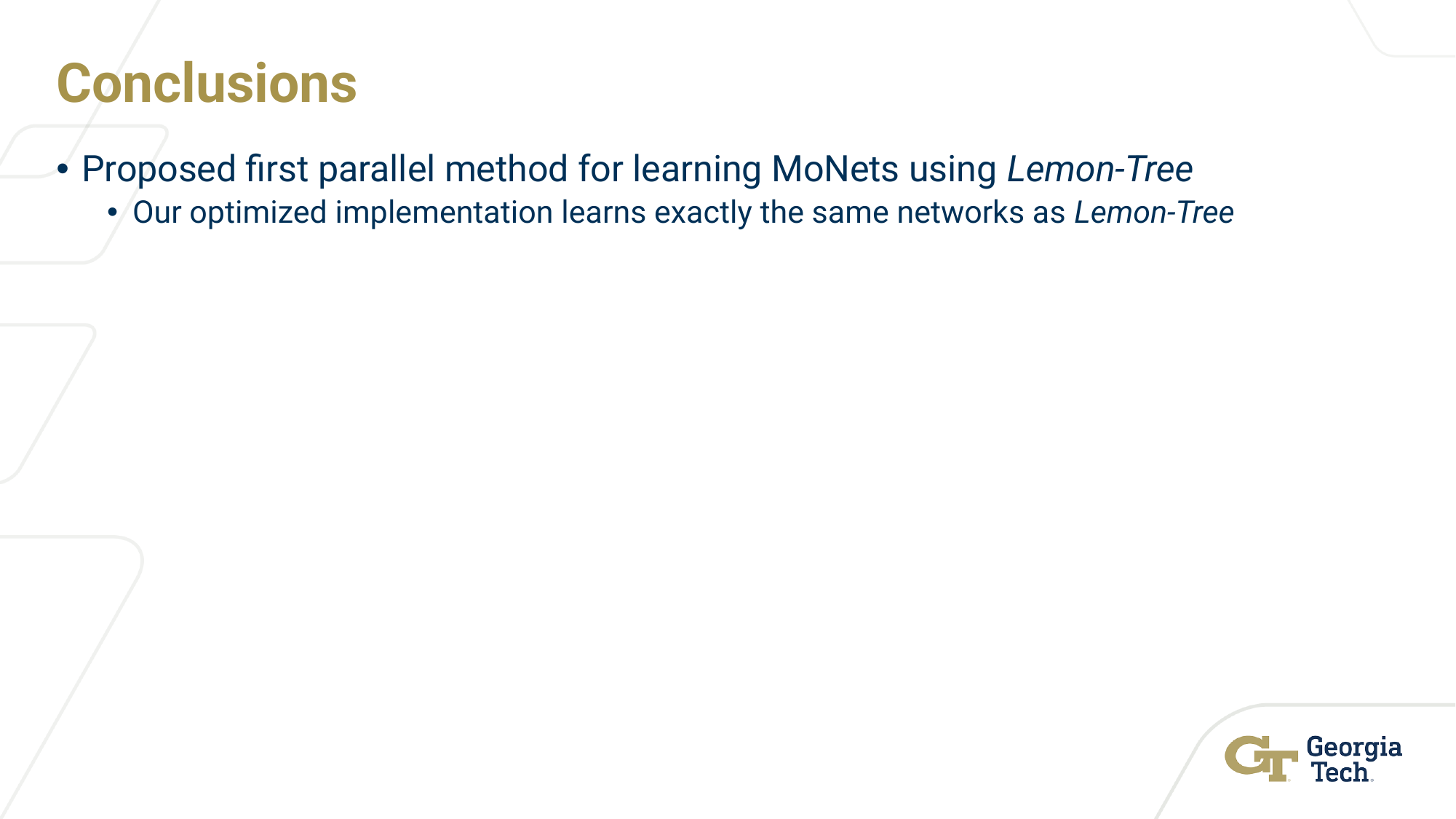

# Conclusions
Proposed first parallel method for learning MoNets using Lemon-Tree
Our optimized implementation learns exactly the same networks as Lemon-Tree